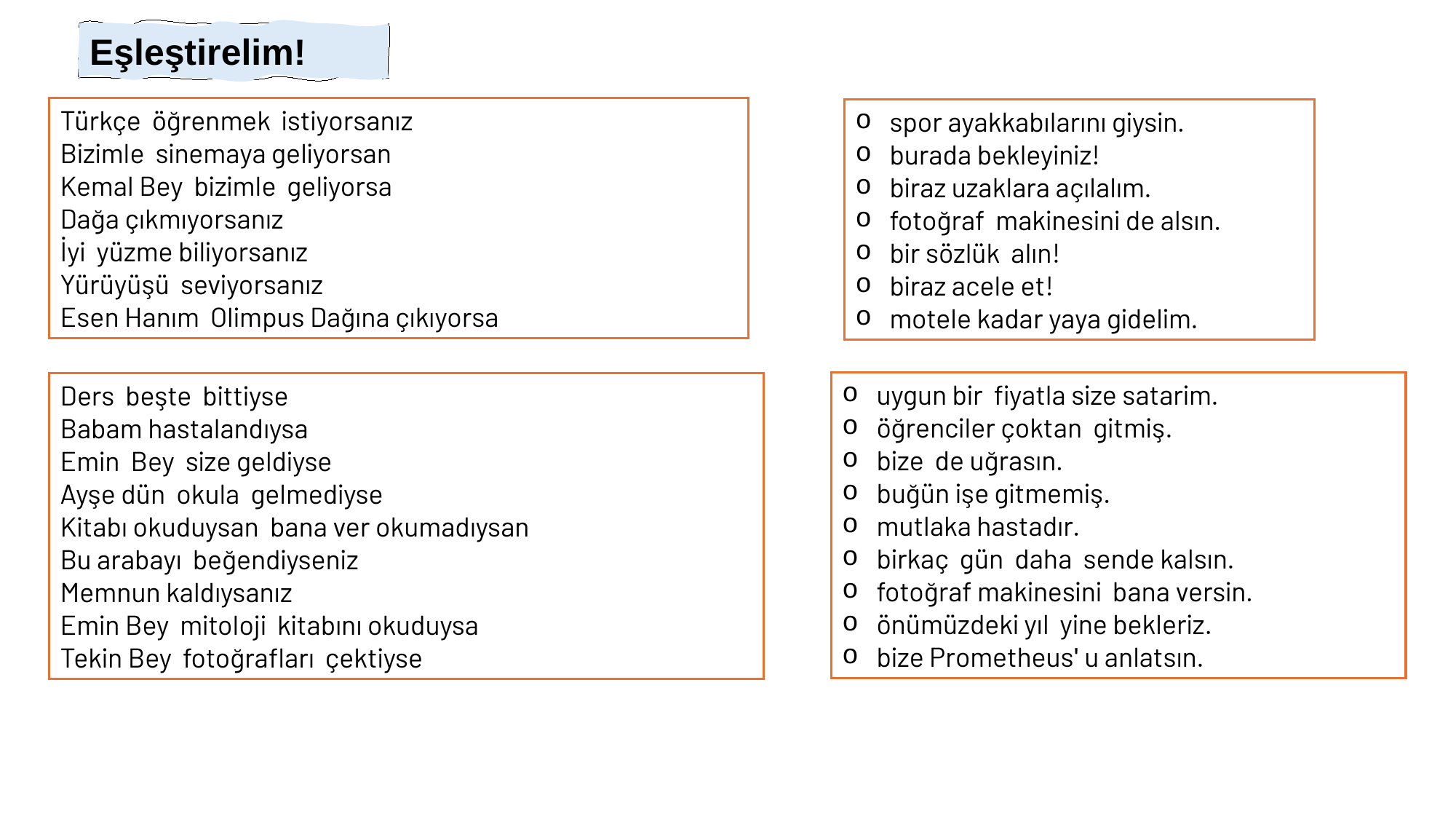

Eşleştirelim!
Türkçe  öğrenmek  istiyorsanız
Bizimle  sinemaya geliyorsan
Kemal Bey  bizimle  geliyorsa
Dağa çıkmıyorsanız
İyi  yüzme biliyorsanız
Yürüyüşü  seviyorsanız
Esen Hanım  Olimpus Dağına çıkıyorsa
spor ayakkabılarını giysin.
burada bekleyiniz!
biraz uzaklara açılalım.
fotoğraf  makinesini de alsın.
bir sözlük  alın!
biraz acele et!
motele kadar yaya gidelim.
uygun bir  fiyatla size satarim.
öğrenciler çoktan  gitmiş.
bize  de uğrasın.
buğün işe gitmemiş.
mutlaka hastadır.
birkaç  gün  daha  sende kalsın.
fotoğraf makinesini  bana versin.
önümüzdeki yıl  yine bekleriz.
bize Prometheus' u anlatsın.
Ders  beşte  bittiyse
Babam hastalandıysa
Emin  Bey  size geldiyse
Ayşe dün  okula  gelmediyse
Kitabı okuduysan  bana ver okumadıysan
Bu arabayı  beğendiyseniz
Memnun kaldıysanız
Emin Bey  mitoloji  kitabını okuduysa
Tekin Bey  fotoğrafları  çektiyse